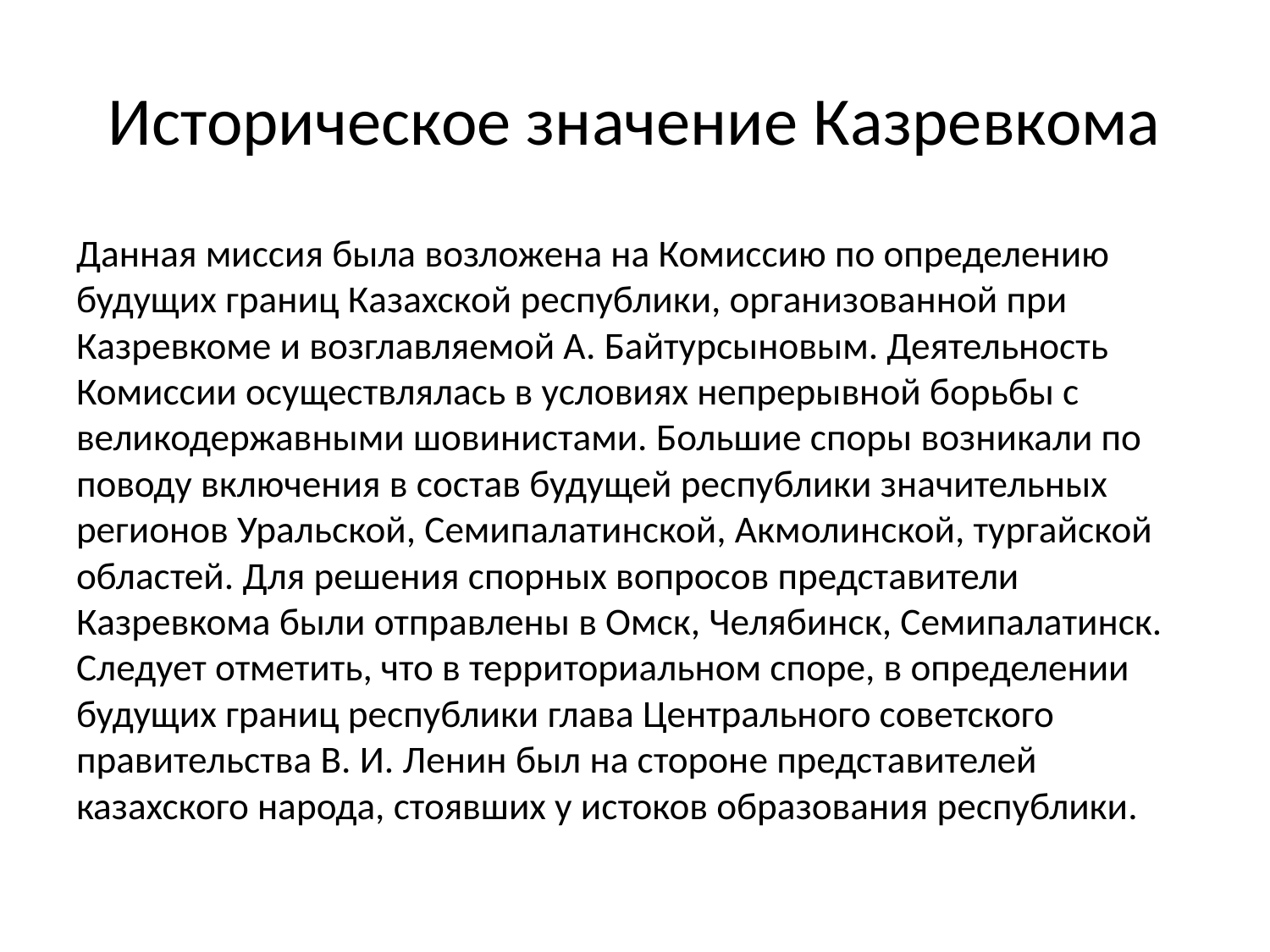

# Историческое значение Казревкома
Данная миссия была возложена на Комиссию по определению будущих границ Казахской республики, организованной при Казревкоме и возглавляемой А. Байтурсыновым. Деятельность Комиссии осуществлялась в условиях непрерывной борьбы с великодержавными шовинистами. Большие споры возникали по поводу включения в состав будущей республики значительных регионов Уральской, Семипалатинской, Акмолинской, тургайской областей. Для решения спорных вопросов представители Казревкома были отправлены в Омск, Челябинск, Семипалатинск. Следует отметить, что в территориальном споре, в определении будущих границ республики глава Центрального советского правительства В. И. Ленин был на стороне представителей казахского народа, стоявших у истоков образования республики.